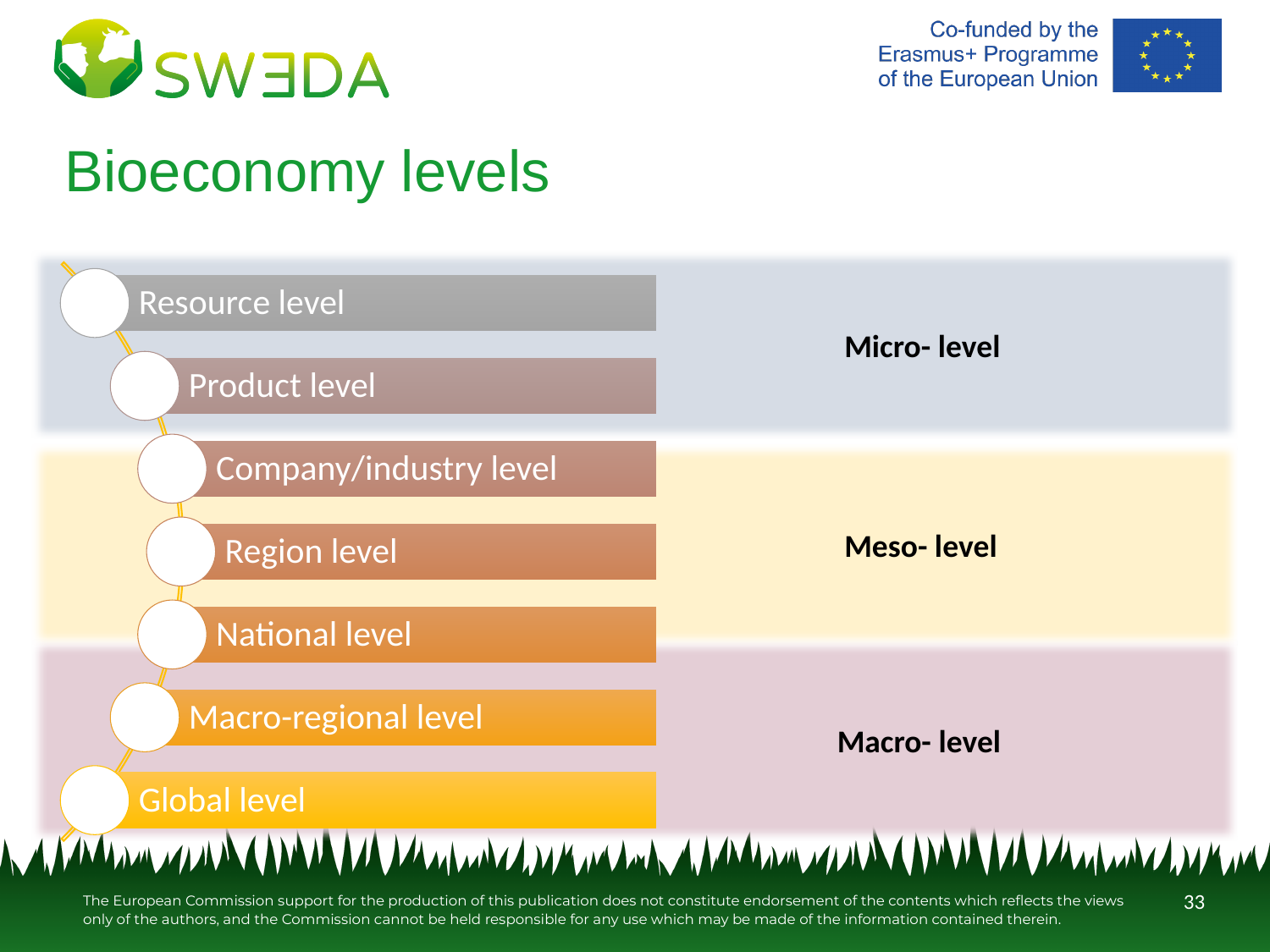

# Bioeconomy levels
Resource level
Product level
Company/industry level
Region level
National level
Macro-regional level
Global level
Micro- level
Meso- level
Macro- level
33